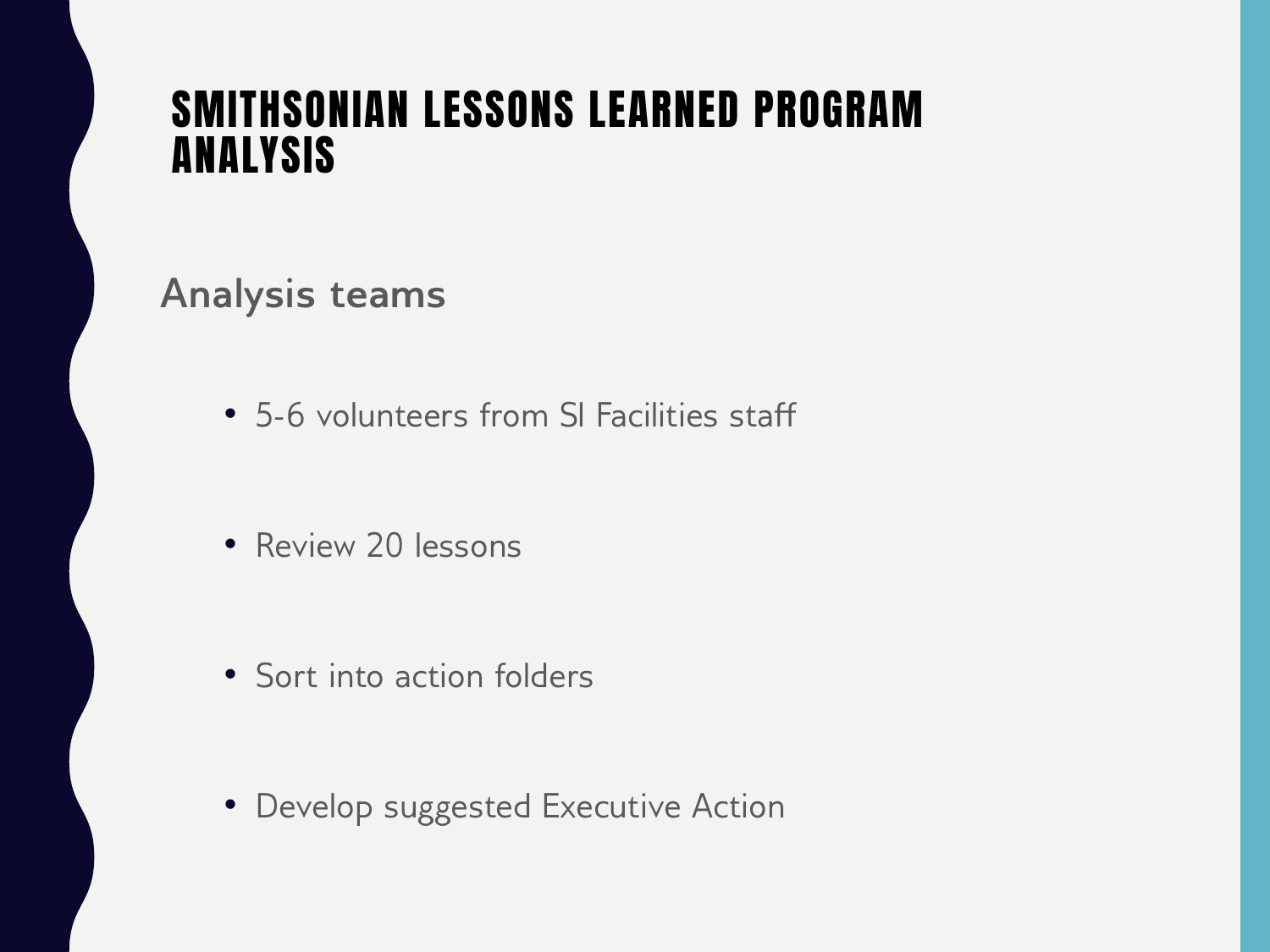

# SMITHSONIAN LESSONS LEARNED PROGRAM ANALYSIS
Analysis teams

5-6 volunteers from SI Facilities staff

Review 20 lessons

Sort into action folders

Develop suggested Executive Action